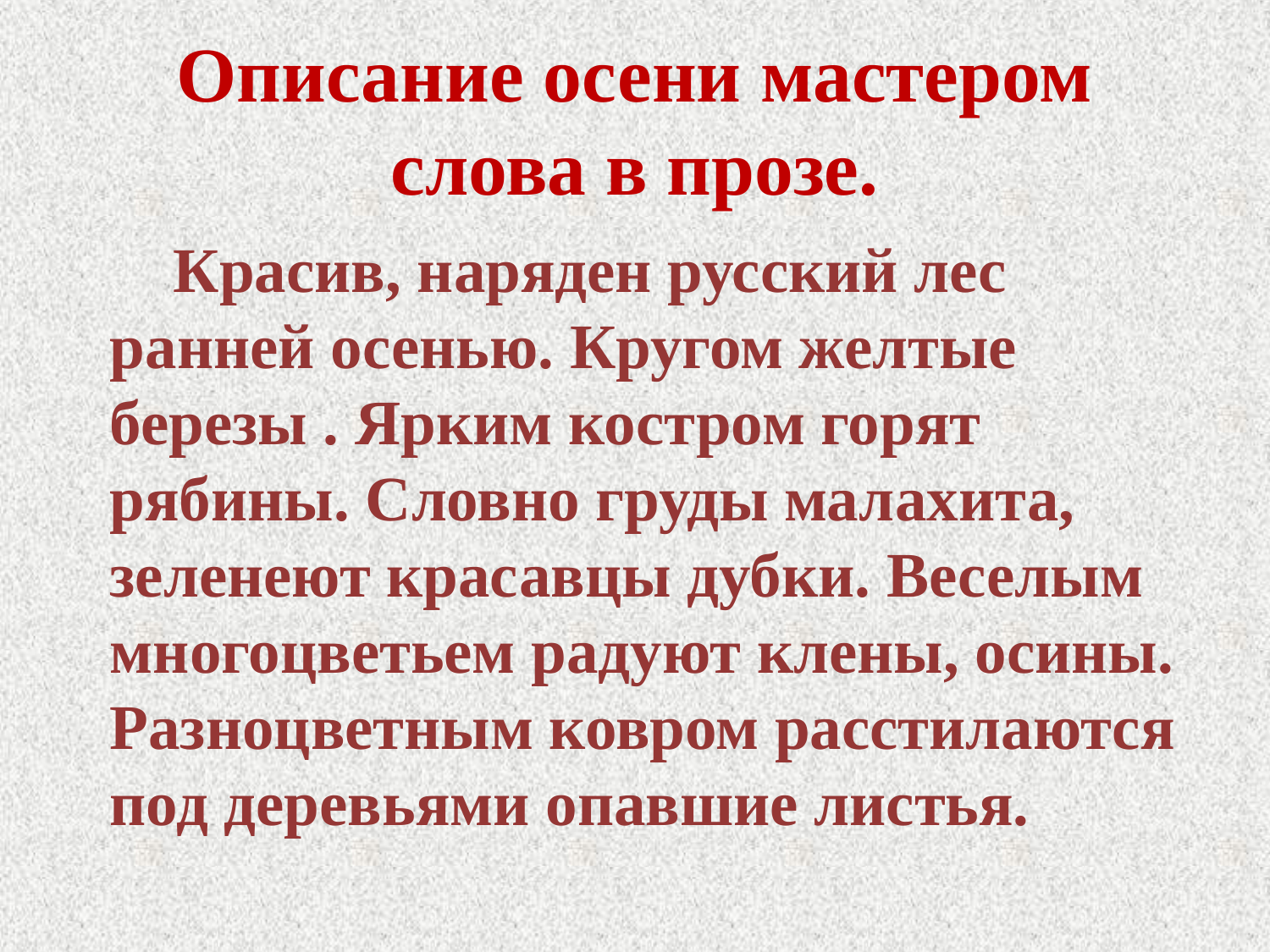

# Описание осени мастером слова в прозе.
       Красив, наряден русский лес ранней осенью. Кругом желтые березы . Ярким костром горят рябины. Словно груды малахита, зеленеют красавцы дубки. Веселым многоцветьем радуют клены, осины. Разноцветным ковром расстилаются под деревьями опавшие листья.